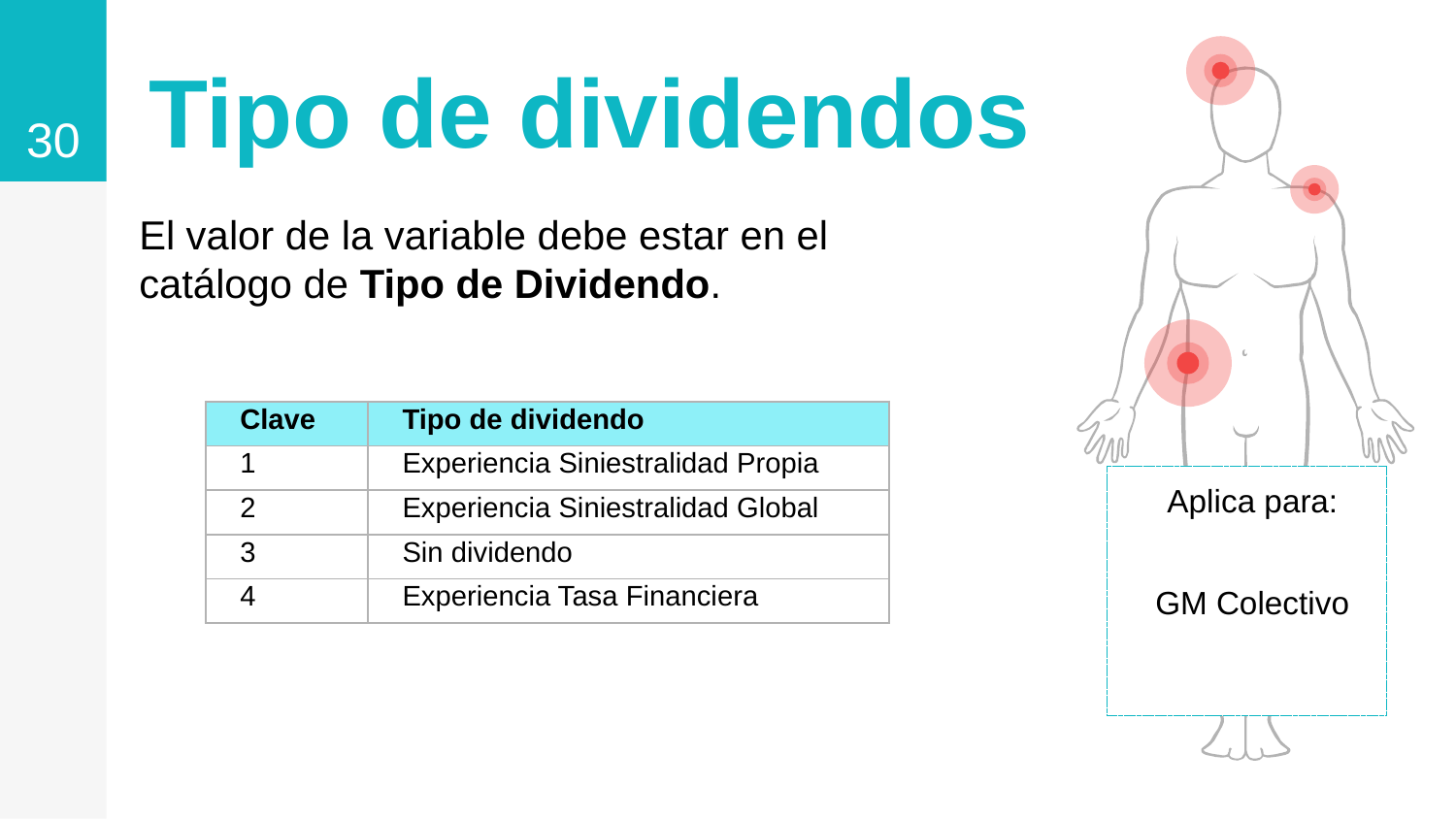

30
Tipo de dividendos

El valor de la variable debe estar en el catálogo de Tipo de Dividendo.

| Clave | Tipo de dividendo |
| --- | --- |
| 1 | Experiencia Siniestralidad Propia |
| 2 | Experiencia Siniestralidad Global |
| 3 | Sin dividendo |
| 4 | Experiencia Tasa Financiera |
Aplica para:

GM Colectivo